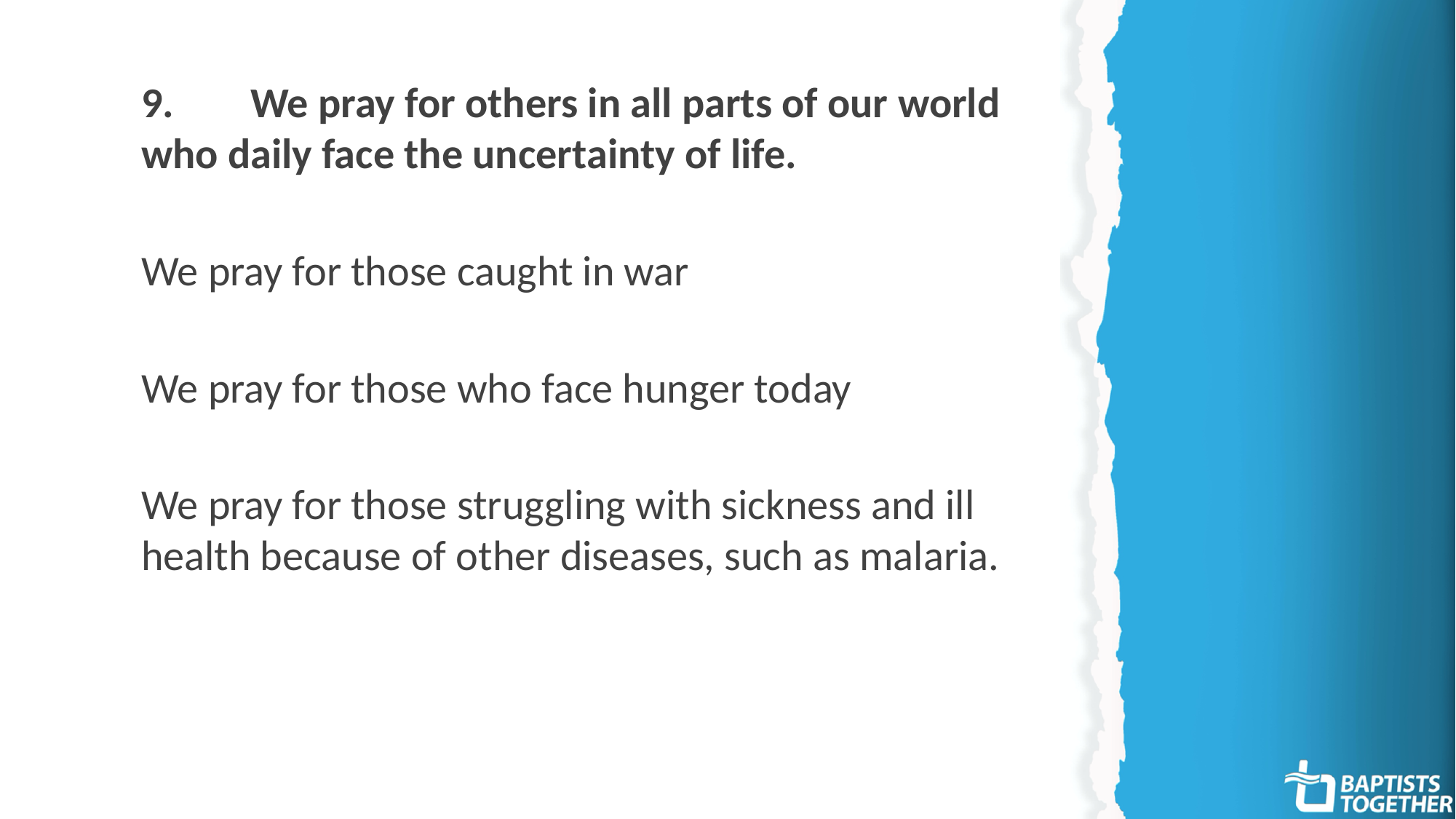

9.	We pray for others in all parts of our world who daily face the uncertainty of life.

We pray for those caught in war

We pray for those who face hunger today

We pray for those struggling with sickness and ill health because of other diseases, such as malaria.